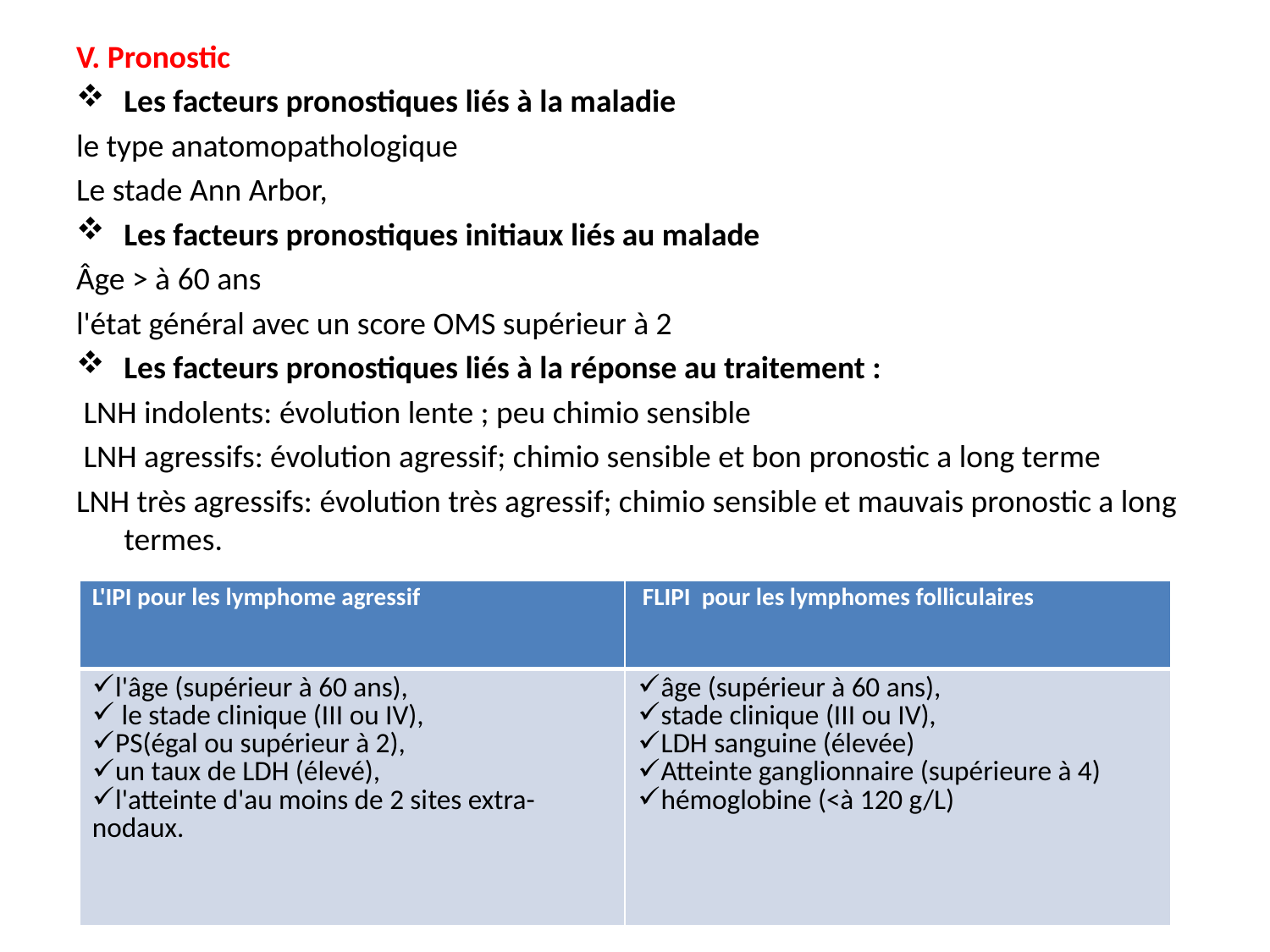

V. Pronostic
Les facteurs pronostiques liés à la maladie
le type anatomopathologique
Le stade Ann Arbor,
Les facteurs pronostiques initiaux liés au malade
Âge > à 60 ans
l'état général avec un score OMS supérieur à 2
Les facteurs pronostiques liés à la réponse au traitement :
 LNH indolents: évolution lente ; peu chimio sensible
 LNH agressifs: évolution agressif; chimio sensible et bon pronostic a long terme
LNH très agressifs: évolution très agressif; chimio sensible et mauvais pronostic a long termes.

| L'IPI pour les lymphome agressif | FLIPI  pour les lymphomes folliculaires |
| --- | --- |
| l'âge (supérieur à 60 ans), le stade clinique (III ou IV), PS(égal ou supérieur à 2), un taux de LDH (élevé), l'atteinte d'au moins de 2 sites extra-nodaux. | âge (supérieur à 60 ans), stade clinique (III ou IV), LDH sanguine (élevée) Atteinte ganglionnaire (supérieure à 4) hémoglobine (<à 120 g/L) |